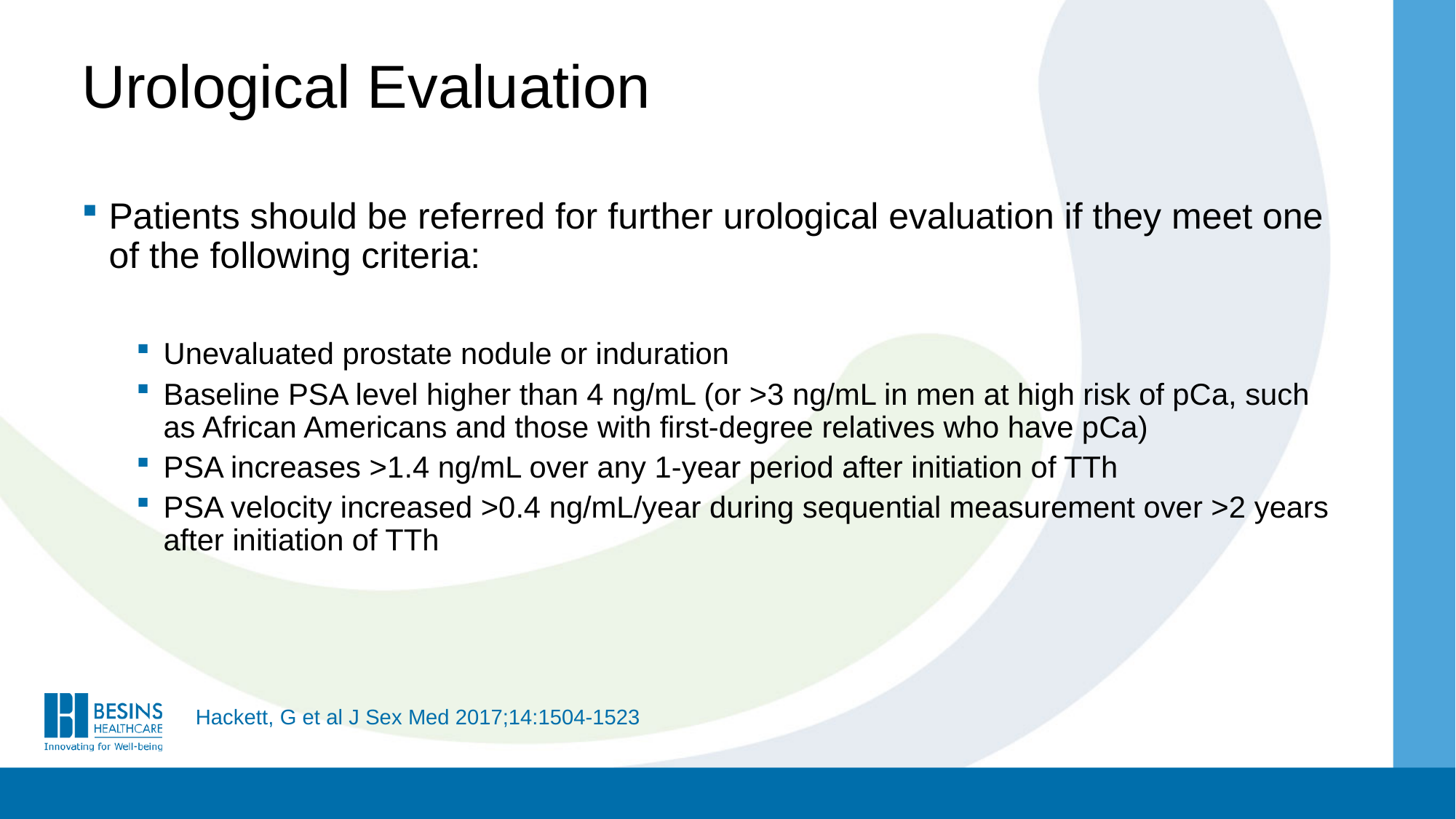

# Urological Evaluation
Patients should be referred for further urological evaluation if they meet one of the following criteria:

Unevaluated prostate nodule or induration
Baseline PSA level higher than 4 ng/mL (or >3 ng/mL in men at high risk of pCa, such as African Americans and those with first-degree relatives who have pCa)
PSA increases >1.4 ng/mL over any 1-year period after initiation of TTh
PSA velocity increased >0.4 ng/mL/year during sequential measurement over >2 years after initiation of TTh
Hackett, G et al J Sex Med 2017;14:1504-1523